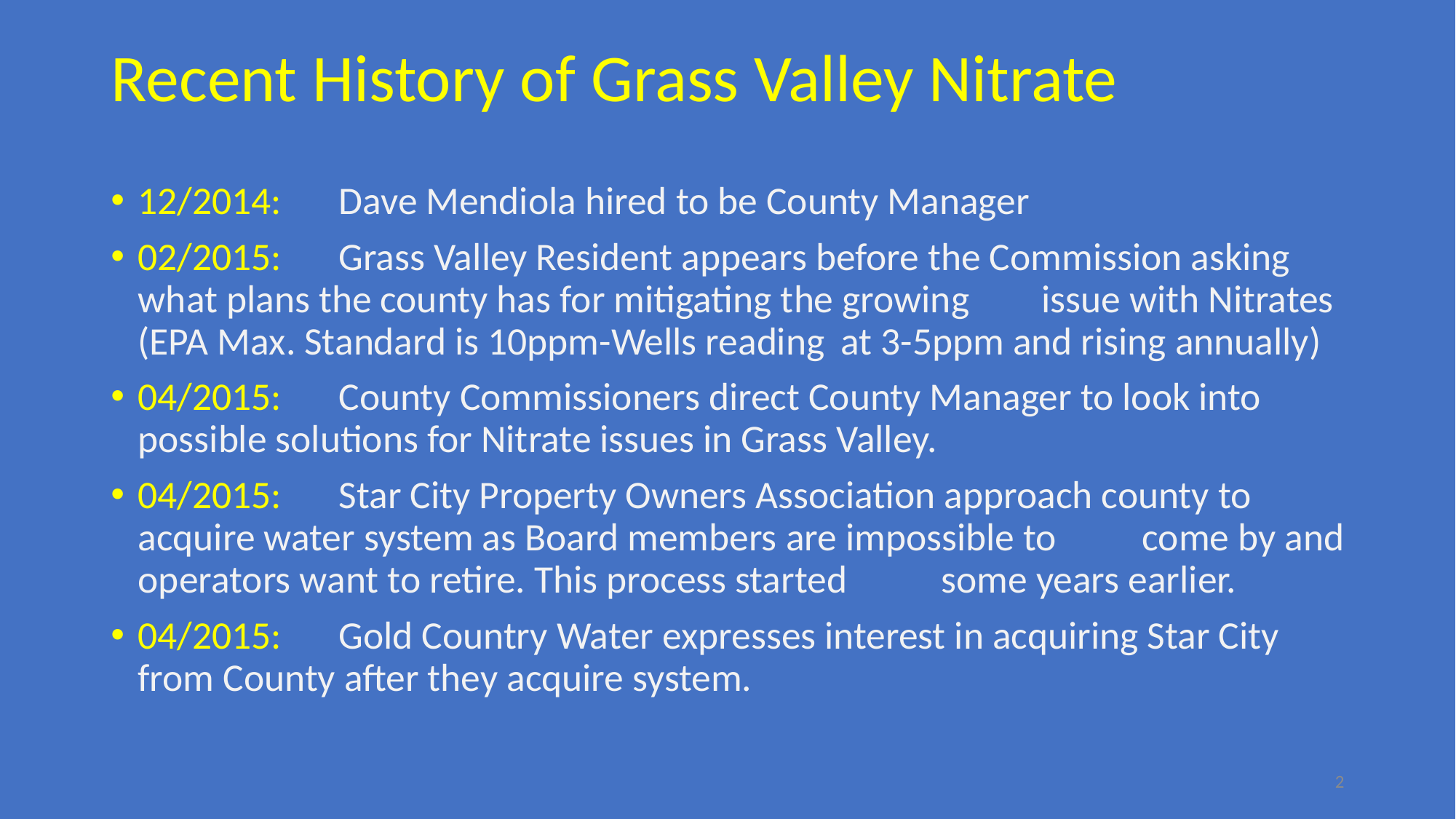

# Recent History of Grass Valley Nitrate
12/2014:  	Dave Mendiola hired to be County Manager
02/2015:	Grass Valley Resident appears before the Commission asking 			what plans the county has for mitigating the growing 				issue with Nitrates (EPA Max. Standard is 10ppm-Wells reading 		at 3-5ppm and rising annually)
04/2015:	County Commissioners direct County Manager to look into 			possible solutions for Nitrate issues in Grass Valley.
04/2015:	Star City Property Owners Association approach county to 			acquire water system as Board members are impossible to 			come by and operators want to retire. This process started 			some years earlier.
04/2015:	Gold Country Water expresses interest in acquiring Star City 			from County after they acquire system.
2